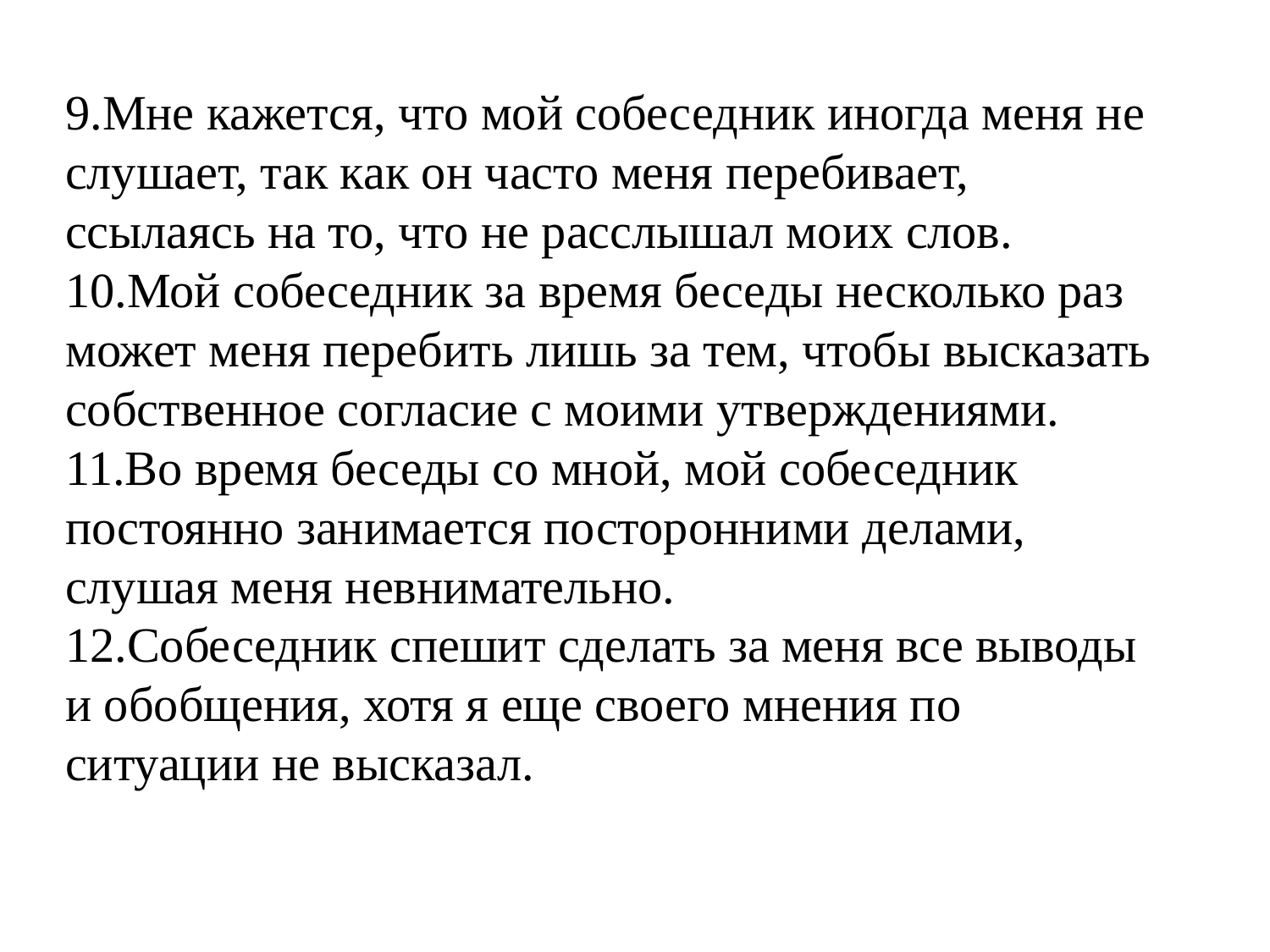

9.Мне кажется, что мой собеседник иногда меня не слушает, так как он часто меня перебивает, ссылаясь на то, что не расслышал моих слов.
10.Мой собеседник за время беседы несколько раз может меня перебить лишь за тем, чтобы высказать собственное согласие с моими утверждениями.
11.Во время беседы со мной, мой собеседник постоянно занимается посторонними делами, слушая меня невнимательно.
12.Собеседник спешит сделать за меня все выводы и обобщения, хотя я еще своего мнения по ситуации не высказал.